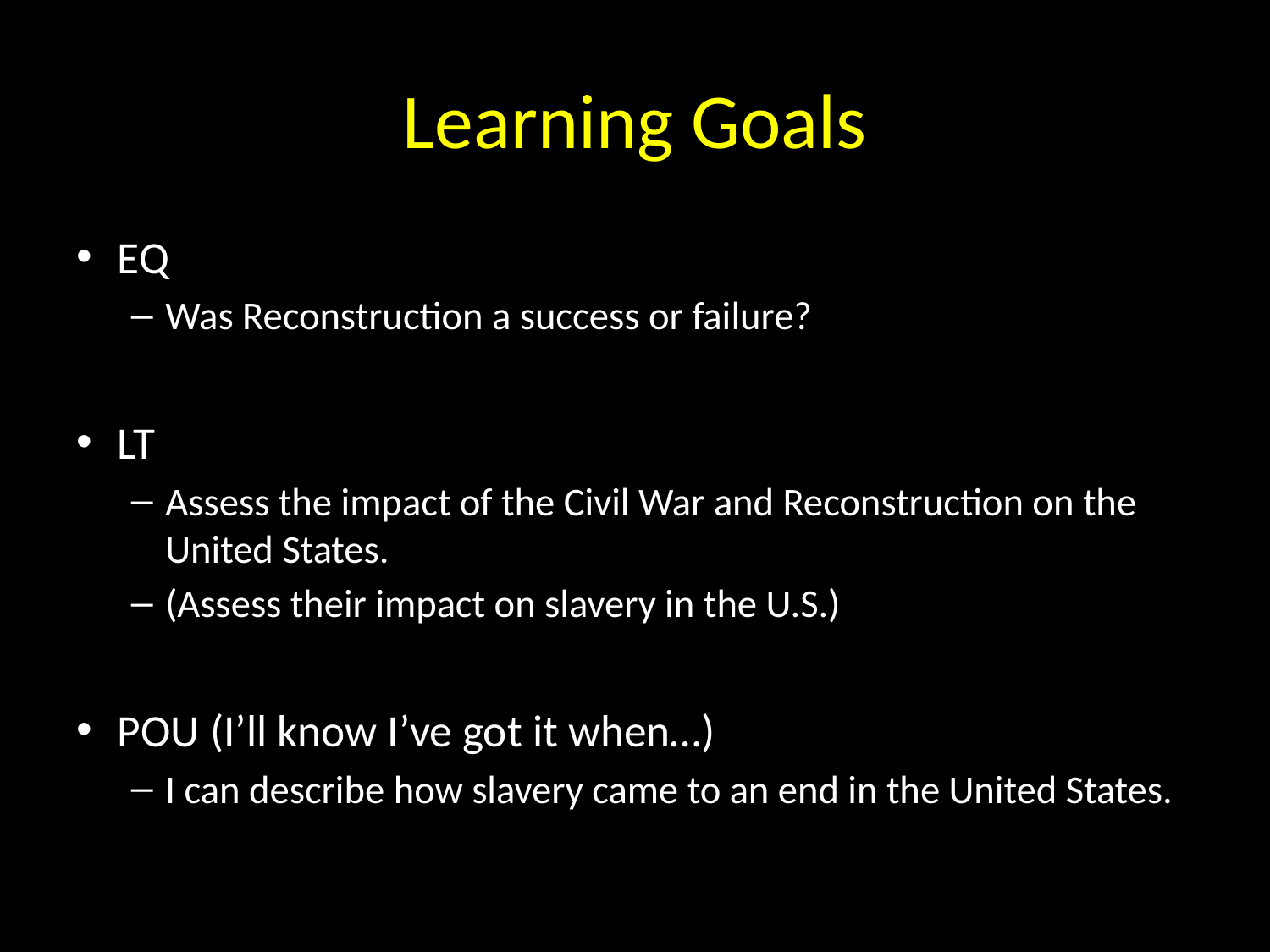

# Learning Goals
EQ
Was Reconstruction a success or failure?

LT
Assess the impact of the Civil War and Reconstruction on the United States.
(Assess their impact on slavery in the U.S.)

POU (I’ll know I’ve got it when…)
I can describe how slavery came to an end in the United States.